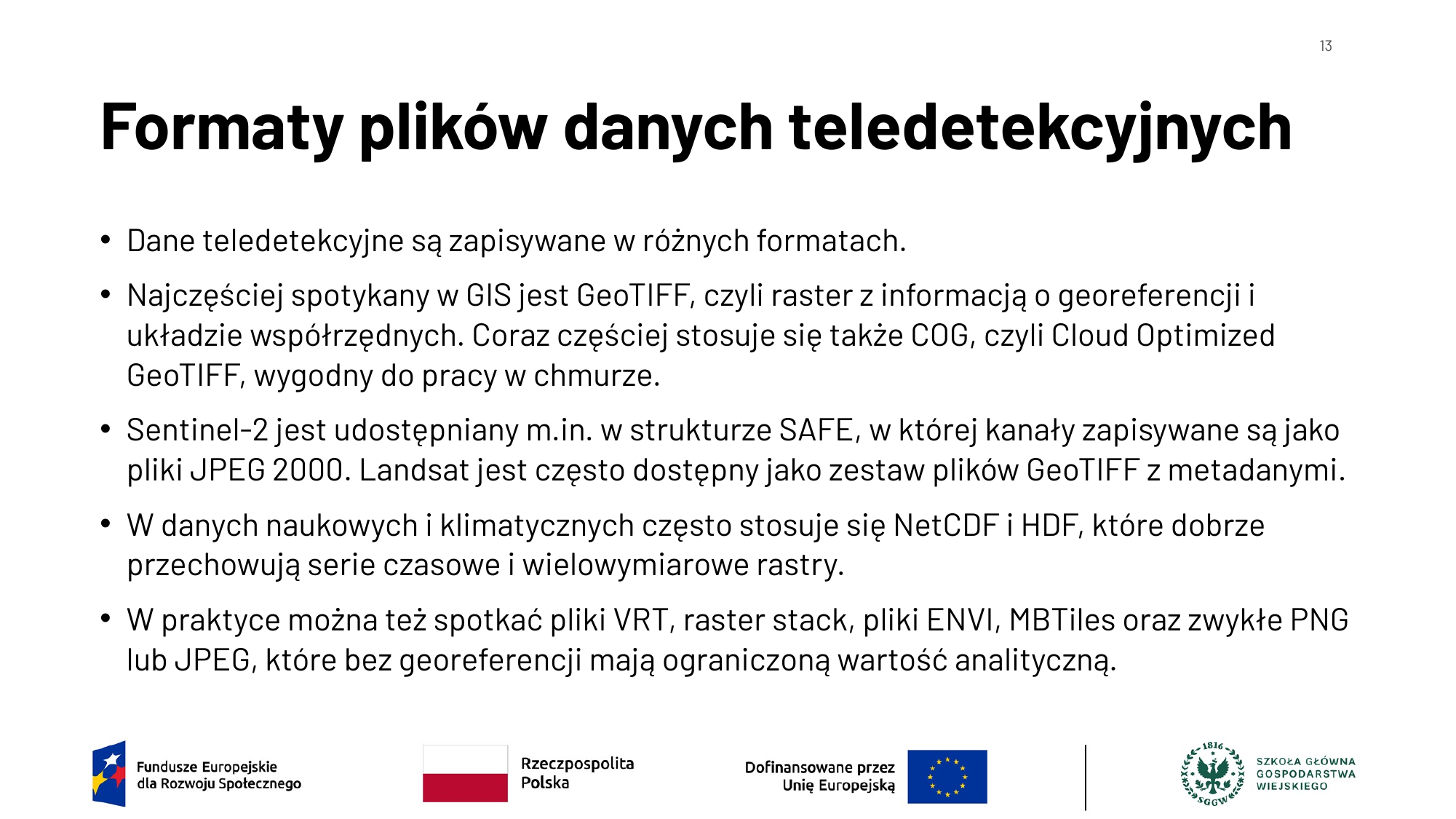

13
# Formaty plików danych teledetekcyjnych
Dane teledetekcyjne są zapisywane w różnych formatach.
Najczęściej spotykany w GIS jest GeoTIFF, czyli raster z informacją o georeferencji i układzie współrzędnych. Coraz częściej stosuje się także COG, czyli Cloud Optimized GeoTIFF, wygodny do pracy w chmurze.
Sentinel-2 jest udostępniany m.in. w strukturze SAFE, w której kanały zapisywane są jako pliki JPEG 2000. Landsat jest często dostępny jako zestaw plików GeoTIFF z metadanymi.
W danych naukowych i klimatycznych często stosuje się NetCDF i HDF, które dobrze przechowują serie czasowe i wielowymiarowe rastry.
W praktyce można też spotkać pliki VRT, raster stack, pliki ENVI, MBTiles oraz zwykłe PNG lub JPEG, które bez georeferencji mają ograniczoną wartość analityczną.